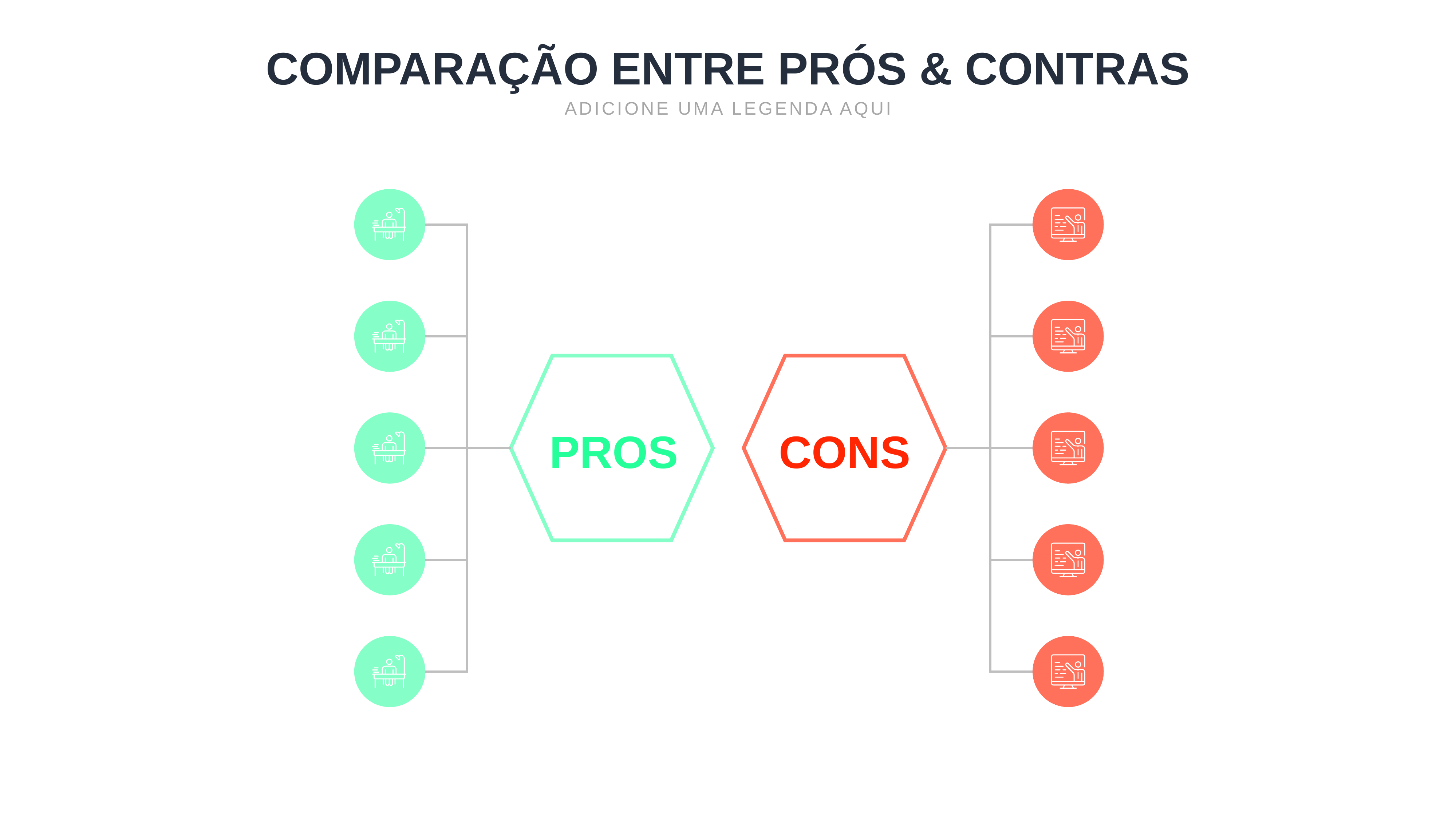

COMPARAÇÃO ENTRE PRÓS & CONTRAS
ADICIONE UMA LEGENDA AQUI
Personalize seu texto como achar mais adequado. Lembre-se, menos é mais.
Personalize seu texto como achar mais adequado. Lembre-se, menos é mais.

Personalize seu texto como achar mais adequado. Lembre-se, menos é mais.
Personalize seu texto como achar mais adequado. Lembre-se, menos é mais.

Personalize seu texto como achar mais adequado. Lembre-se, menos é mais.
Personalize seu texto como achar mais adequado. Lembre-se, menos é mais.

PROS
CONS

Personalize seu texto como achar mais adequado. Lembre-se, menos é mais.
Personalize seu texto como achar mais adequado. Lembre-se, menos é mais.

Personalize seu texto como achar mais adequado. Lembre-se, menos é mais.
Personalize seu texto como achar mais adequado. Lembre-se, menos é mais.